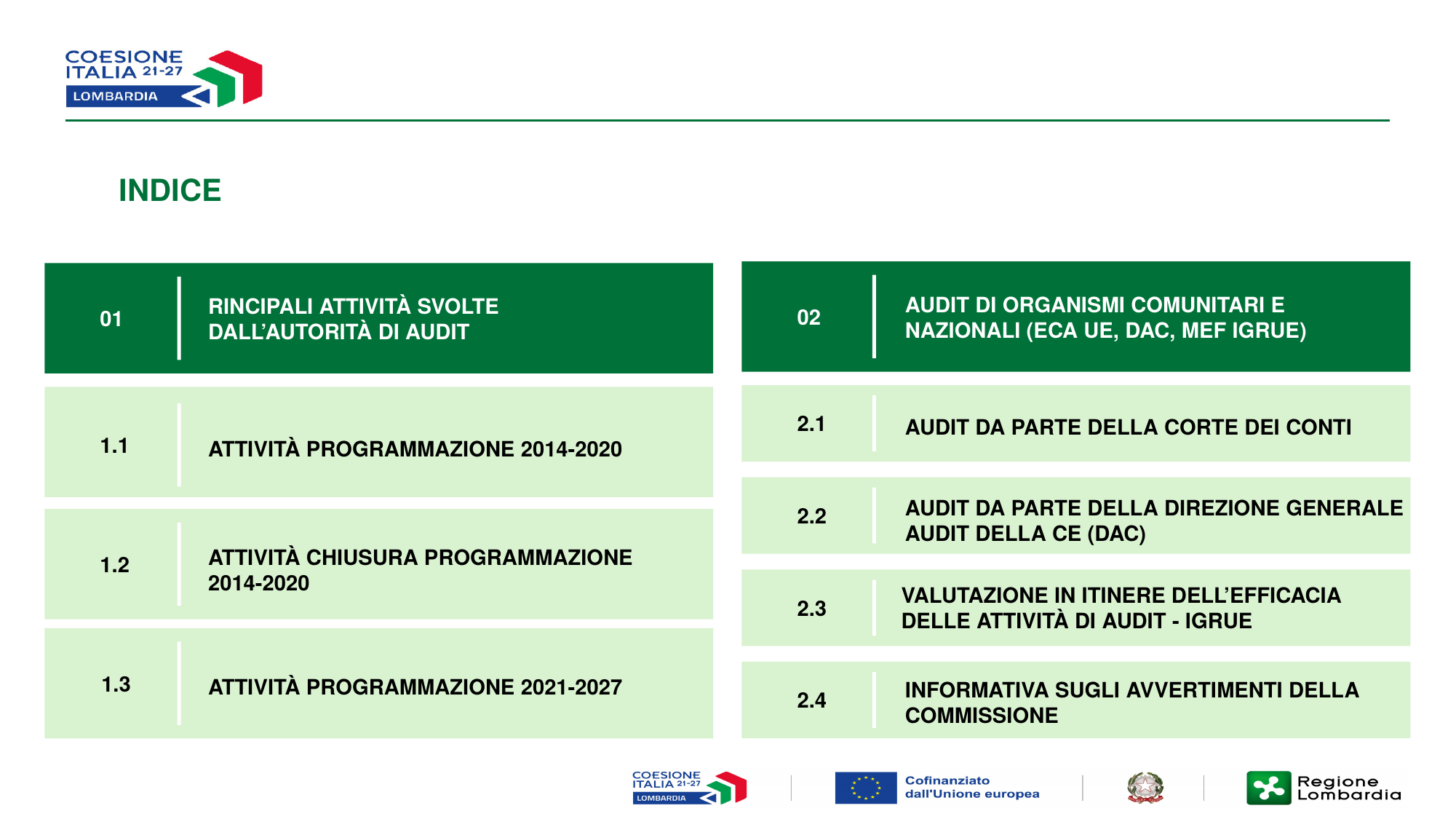

# INDICE

AUDIT DI ORGANISMI COMUNITARI E
NAZIONALI (ECA UE, DAC, MEF IGRUE)
02
RINCIPALI ATTIVITÀ SVOLTE
DALL’AUTORITÀ DI AUDIT
01

AUDIT DA PARTE DELLA CORTE DEI CONTI

2.1

ATTIVITÀ PROGRAMMAZIONE 2014-2020

1.1

AUDIT DA PARTE DELLA DIREZIONE GENERALE
AUDIT DELLA CE (DAC)

2.2

ATTIVITÀ CHIUSURA PROGRAMMAZIONE
2014-2020

1.2

VALUTAZIONE IN ITINERE DELL’EFFICACIA DELLE ATTIVITÀ DI AUDIT - IGRUE

2.3

ATTIVITÀ PROGRAMMAZIONE 2021-2027

1.3

INFORMATIVA SUGLI AVVERTIMENTI DELLA
COMMISSIONE

2.4